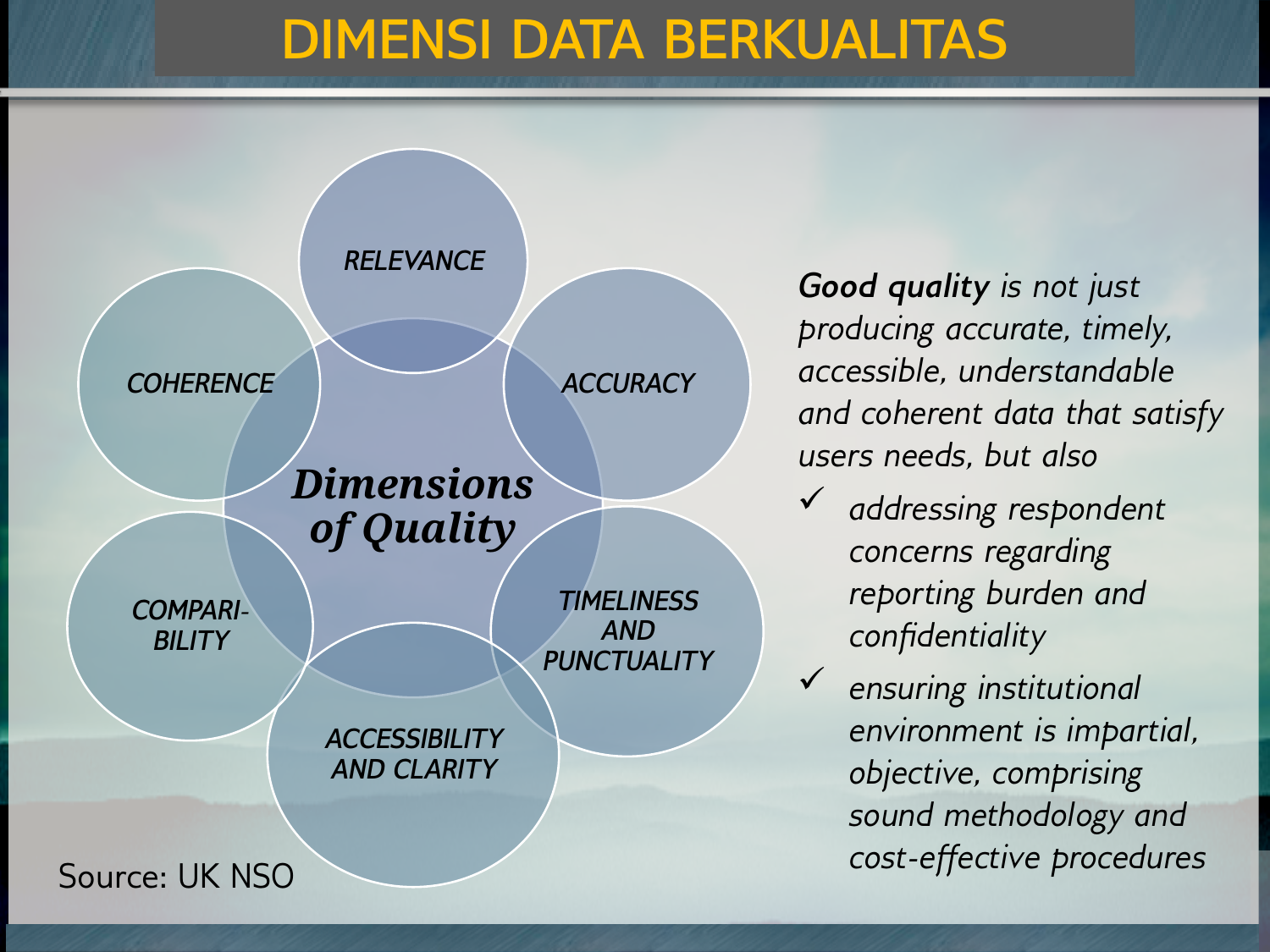

DIMENSI DATA BERKUALITAS
Dimensions of Quality
RELEVANCE
ACCURACY
TIMELINESS AND PUNCTUALITY
ACCESSIBILITY AND CLARITY
COMPARI-BILITY
COHERENCE
Good quality is not just producing accurate, timely, accessible, understandable and coherent data that satisfy users needs, but also
addressing respondent concerns regarding reporting burden and confidentiality
ensuring institutional environment is impartial, objective, comprising sound methodology and cost-effective procedures
Source: UK NSO